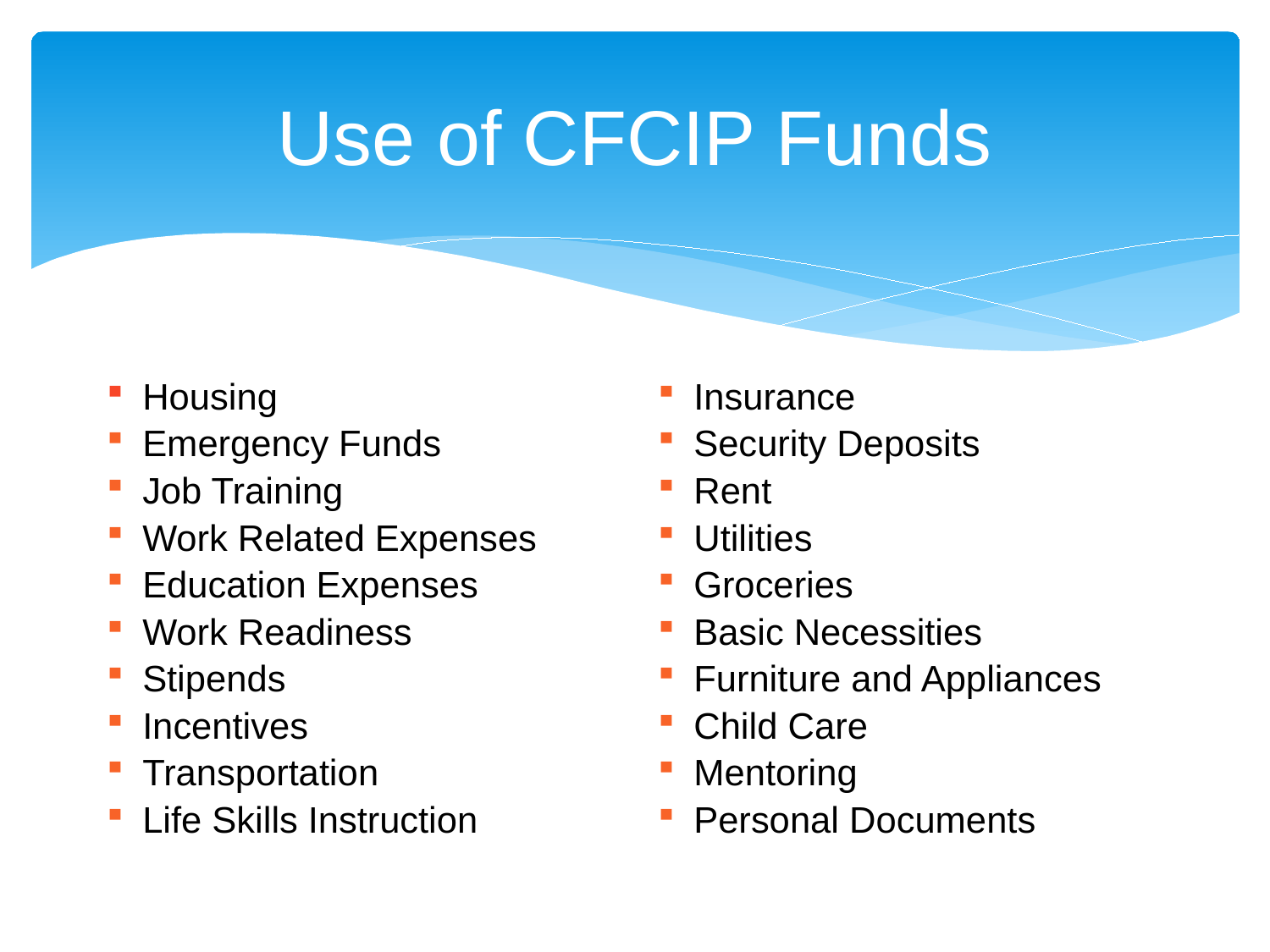

# Use of CFCIP Funds
Housing
Emergency Funds
Job Training
Work Related Expenses
Education Expenses
Work Readiness
Stipends
Incentives
Transportation
Life Skills Instruction

Insurance
Security Deposits
Rent
Utilities
Groceries
Basic Necessities
Furniture and Appliances
Child Care
Mentoring
Personal Documents